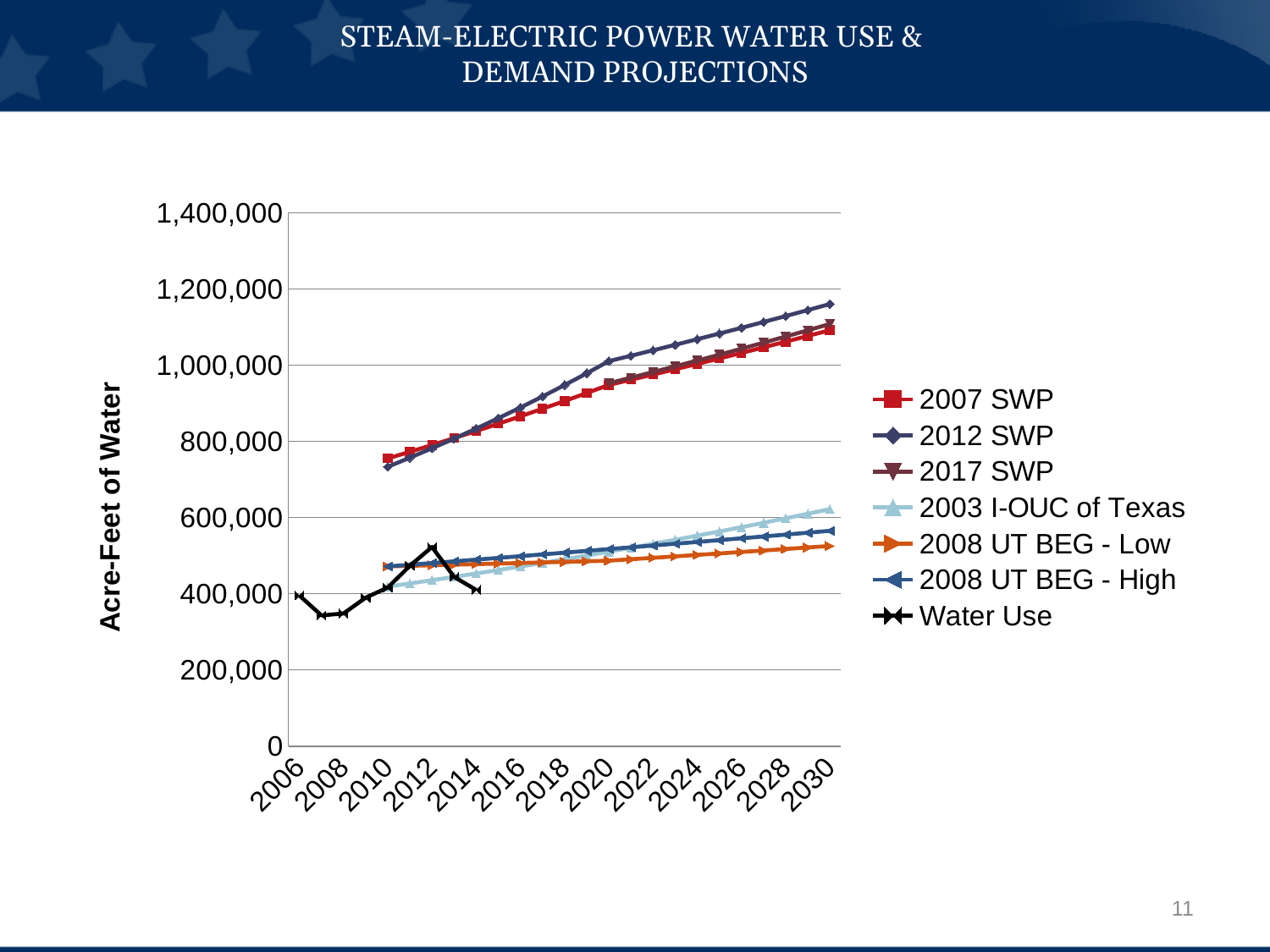

# Steam-Electric Power Water Use & Demand Projections

[unsupported chart]

11